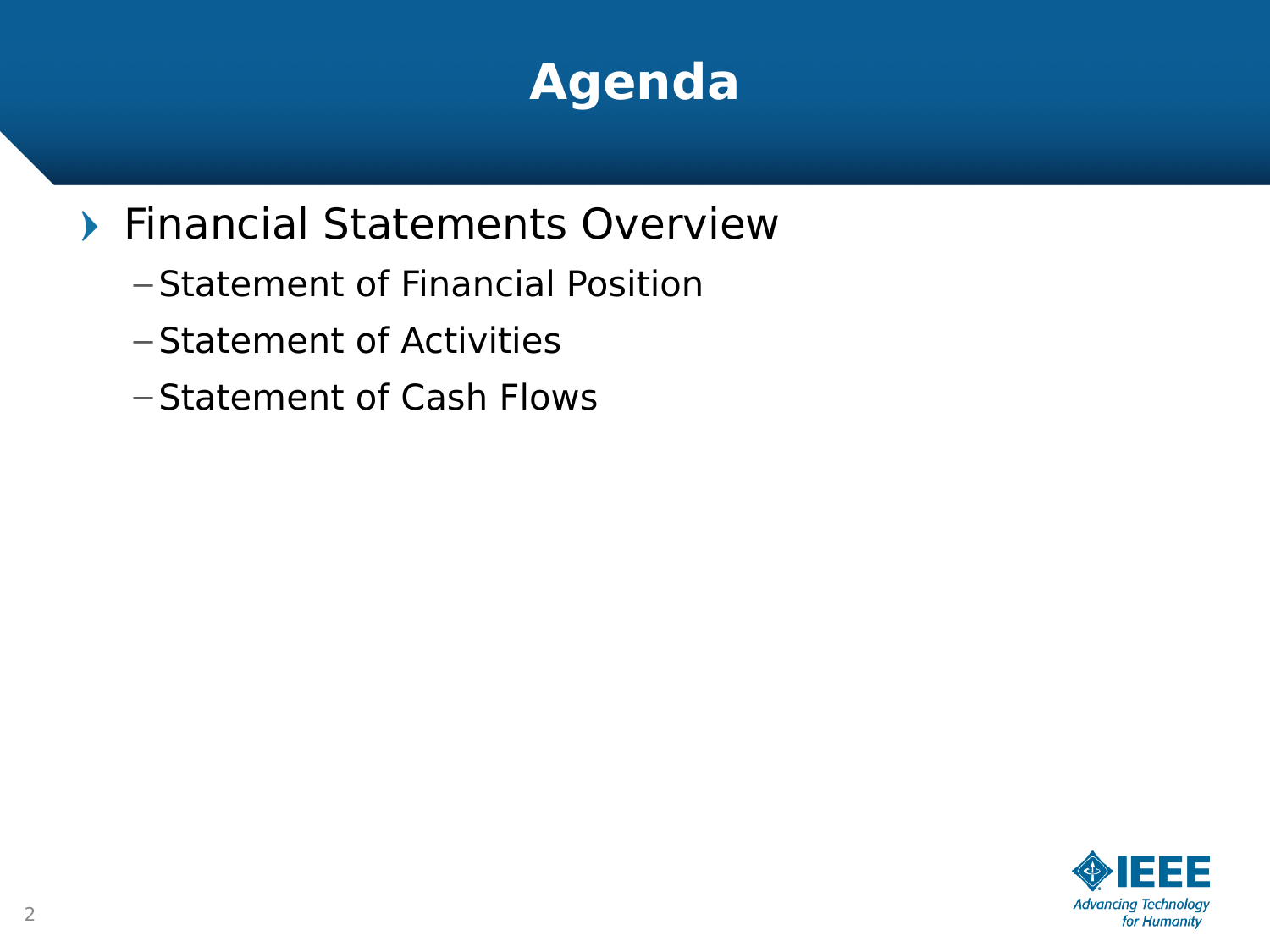

# Agenda
Financial Statements Overview
Statement of Financial Position
Statement of Activities
Statement of Cash Flows

2